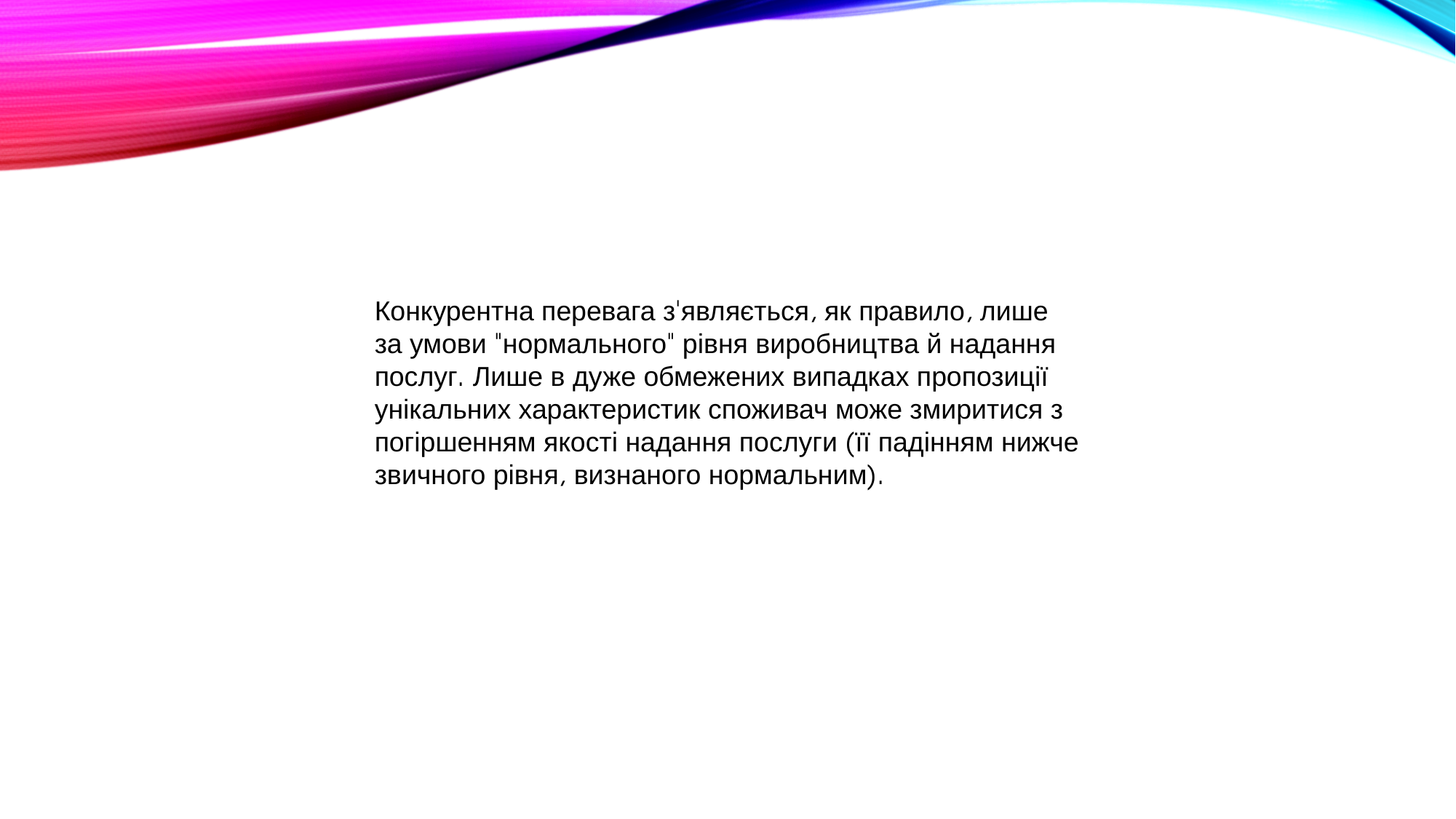

Конкурентна перевага з'являється, як правило, лише за умови "нормального" рівня виробництва й надання послуг. Лише в дуже обмежених випадках пропозиції унікальних характеристик споживач може змиритися з погіршенням якості надання послуги (її падінням нижче звичного рівня, визнаного нормальним).